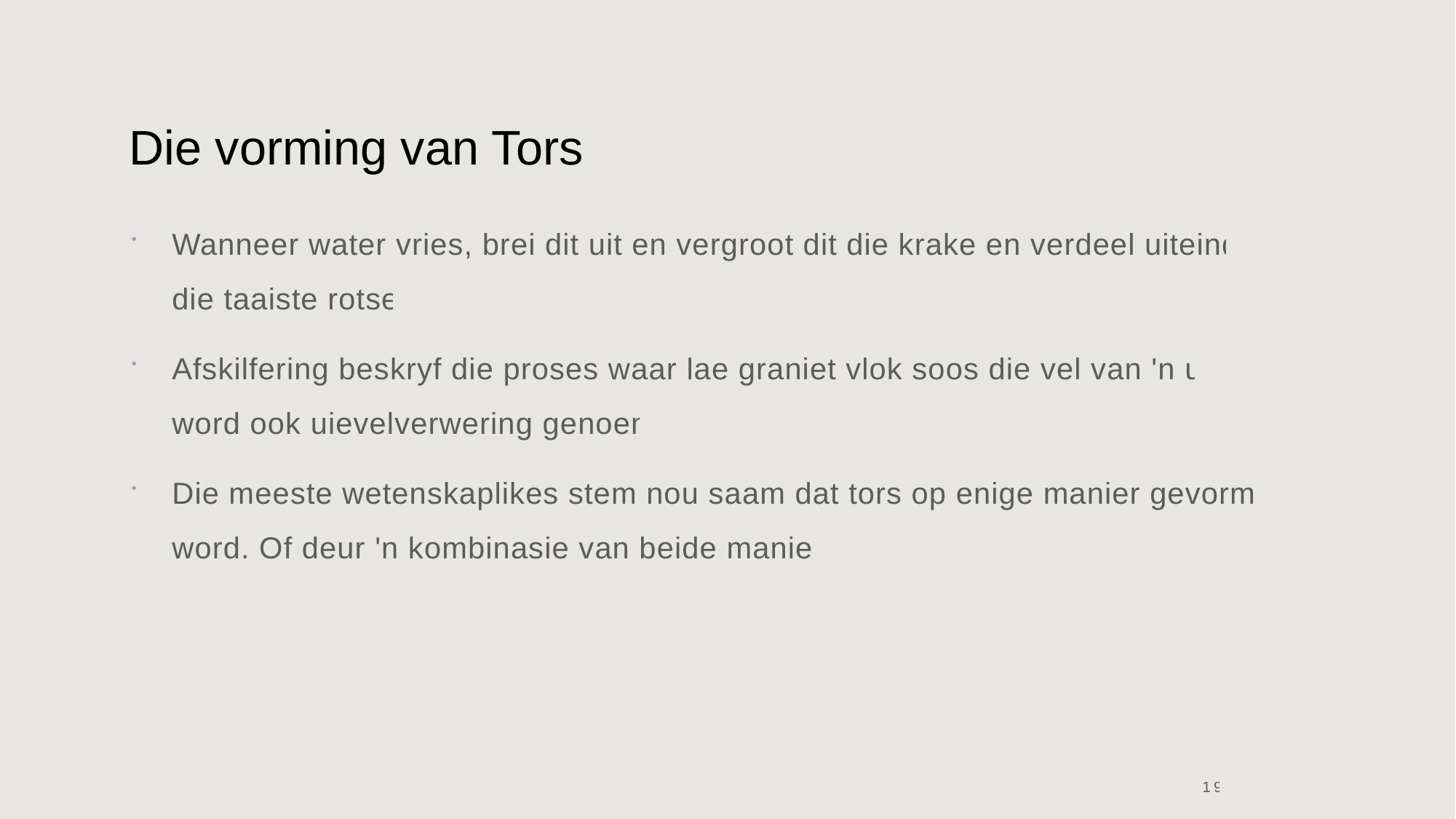

# Die vorming van Tors
Wanneer water vries, brei dit uit en vergroot dit die krake en verdeel uiteindelik die taaiste rotse.
Afskilfering beskryf die proses waar lae graniet vlok soos die vel van 'n ui en word ook uievelverwering genoem.
Die meeste wetenskaplikes stem nou saam dat tors op enige manier gevorm kan word. Of deur 'n kombinasie van beide maniere.
19